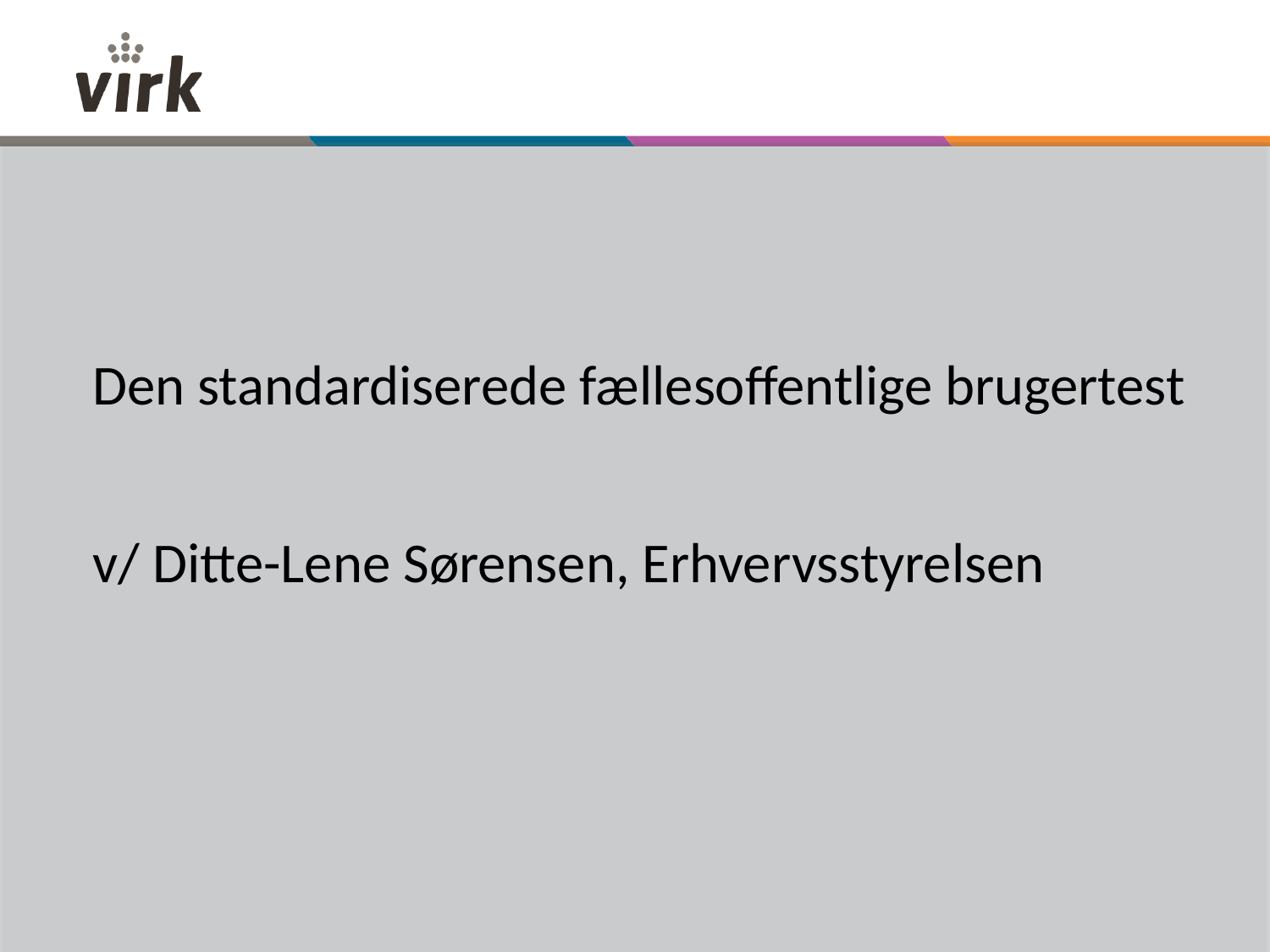

Den standardiserede fællesoffentlige brugertest

v/ Ditte-Lene Sørensen, Erhvervsstyrelsen